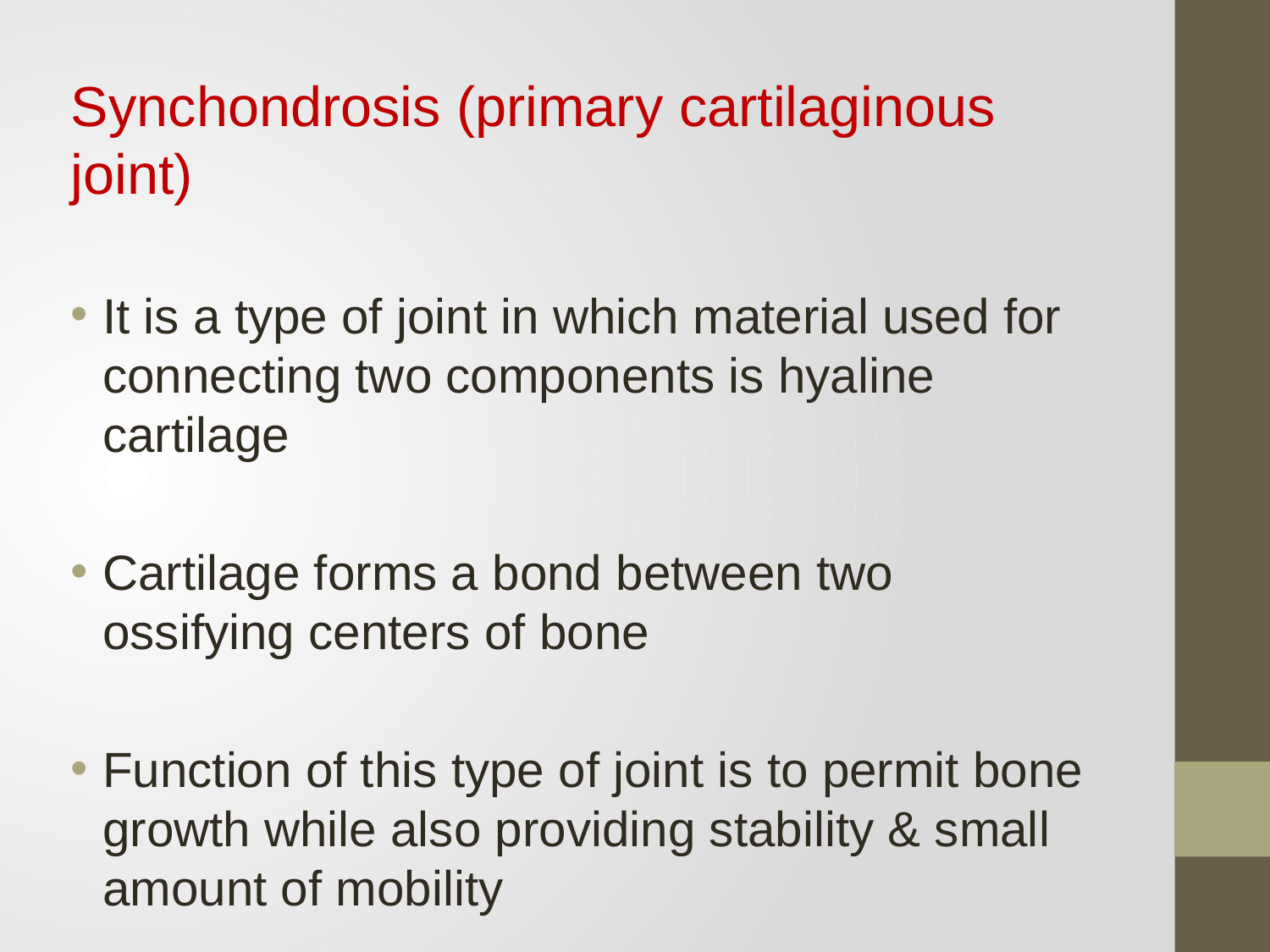

Synchondrosis (primary cartilaginous joint)

It is a type of joint in which material used for connecting two components is hyaline cartilage

Cartilage forms a bond between two ossifying centers of bone

Function of this type of joint is to permit bone growth while also providing stability & small amount of mobility